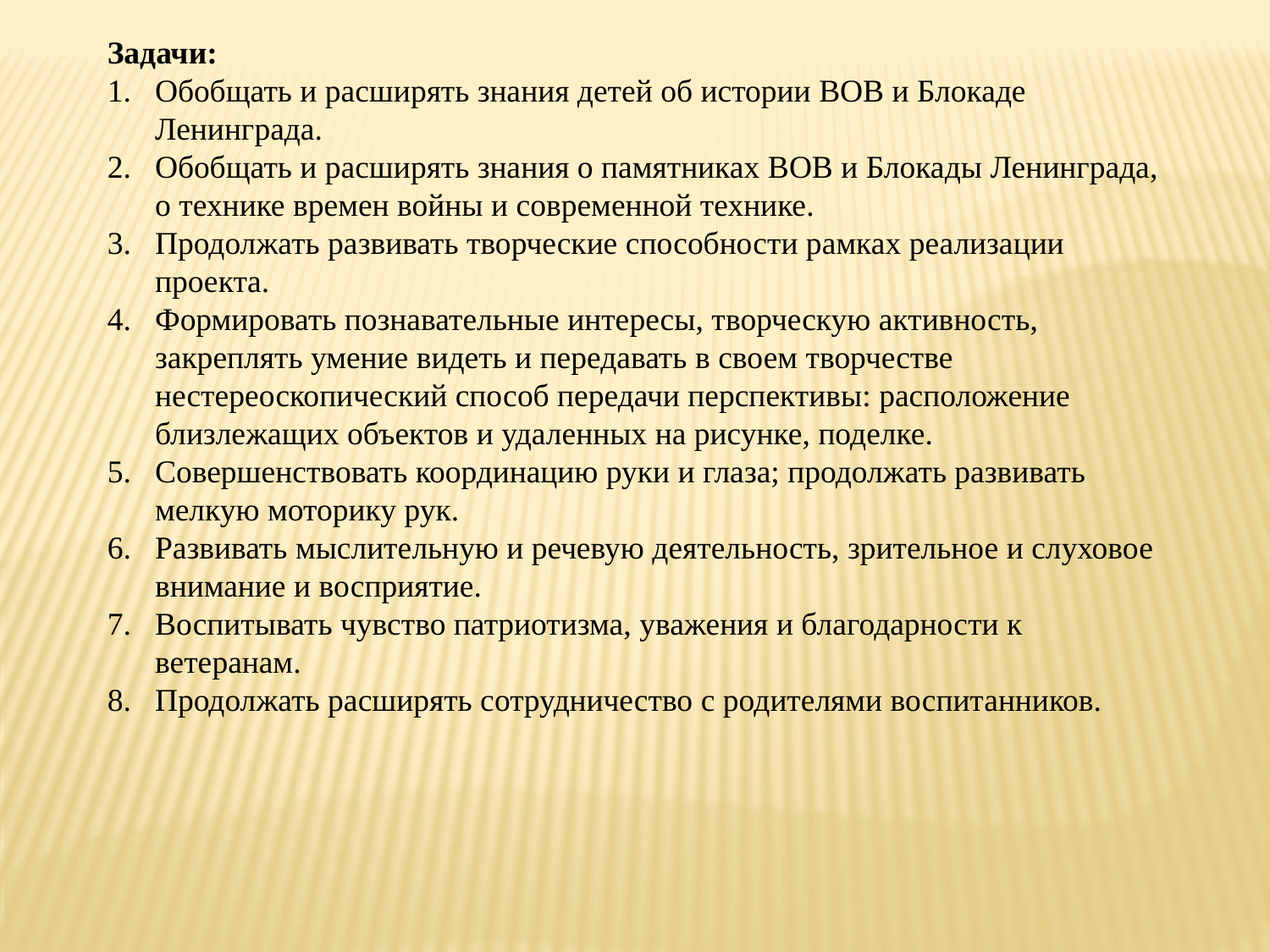

Задачи:
Обобщать и расширять знания детей об истории ВОВ и Блокаде Ленинграда.
Обобщать и расширять знания о памятниках ВОВ и Блокады Ленинграда, о технике времен войны и современной технике.
Продолжать развивать творческие способности рамках реализации проекта.
Формировать познавательные интересы, творческую активность, закреплять умение видеть и передавать в своем творчестве нестереоскопический способ передачи перспективы: расположение близлежащих объектов и удаленных на рисунке, поделке.
Совершенствовать координацию руки и глаза; продолжать развивать мелкую моторику рук.
Развивать мыслительную и речевую деятельность, зрительное и слуховое внимание и восприятие.
Воспитывать чувство патриотизма, уважения и благодарности к ветеранам.
Продолжать расширять сотрудничество с родителями воспитанников.